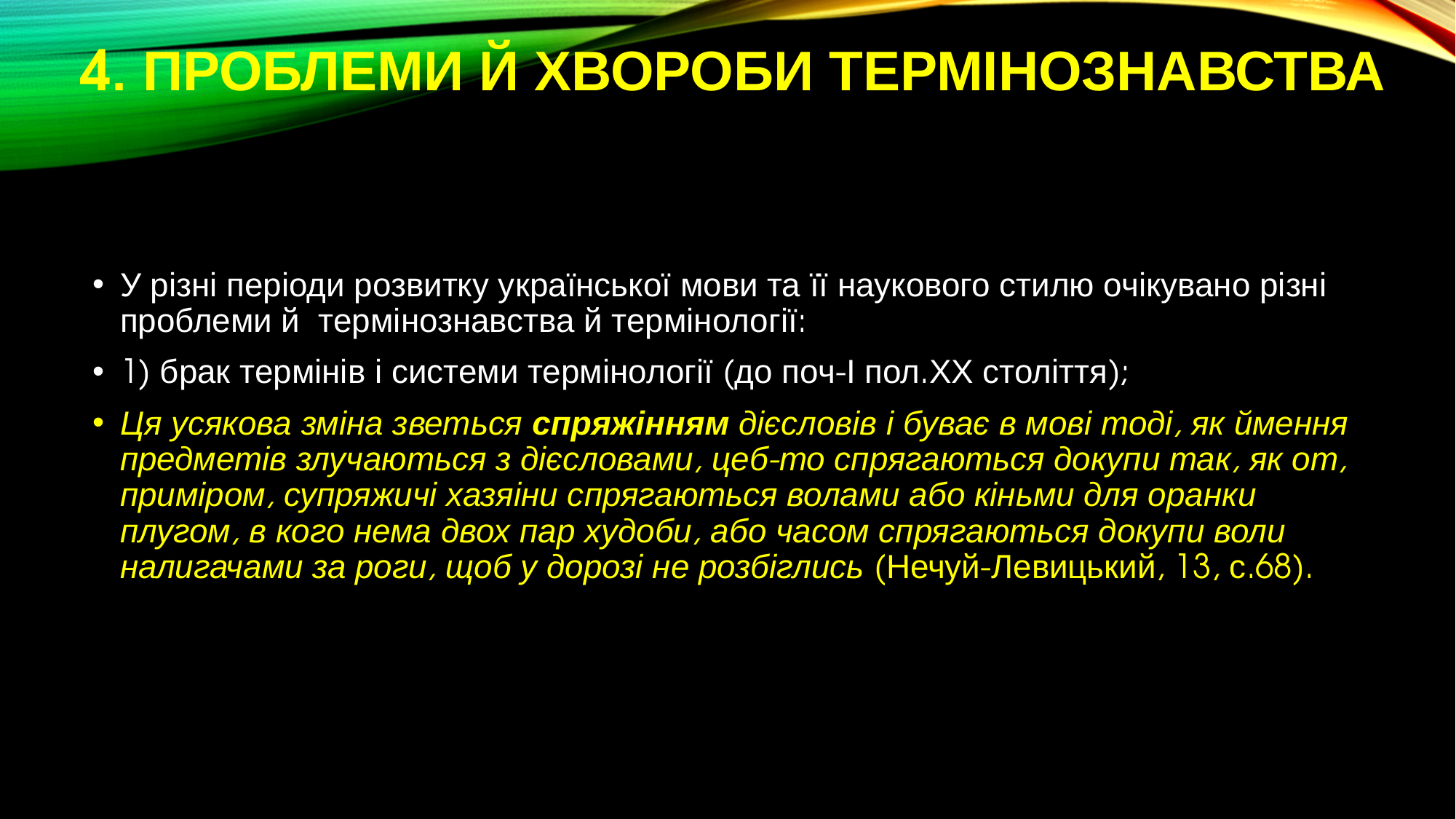

# 4. Проблеми й хвороби термінознавства
У різні періоди розвитку української мови та її наукового стилю очікувано різні проблеми й  термінознавства й термінології:
1) брак термінів і системи термінології (до поч-І пол.ХХ століття);
Ця усякова зміна зветься спряжінням дієсловів і буває в мові тоді, як ймення предметів злучаються з дієсловами, цеб-то спрягаються докупи так, як от, приміром, супряжичі хазяіни спрягаються волами або кіньми для оранки плугом, в кого нема двох пар худоби, або часом спрягаються докупи воли налигачами за роги, щоб у дорозі не розбіглись (Нечуй-Левицький, 13, с.68).